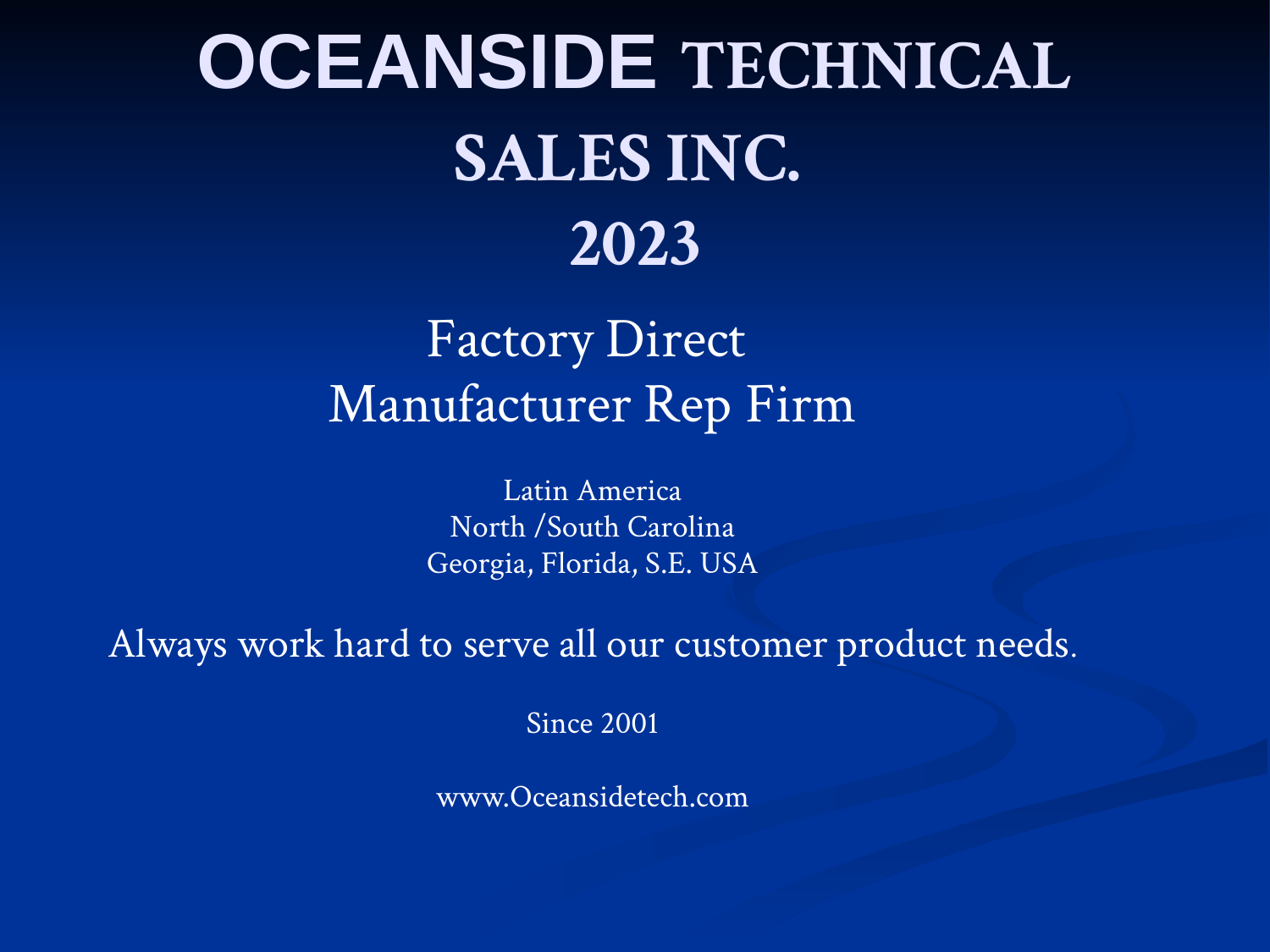

OCEANSIDE TECHNICAL SALES INC.
2023
Factory Direct
Manufacturer Rep Firm

Latin America
North /South Carolina
Georgia, Florida, S.E. USA

Always work hard to serve all our customer product needs.

Since 2001

www.Oceansidetech.com